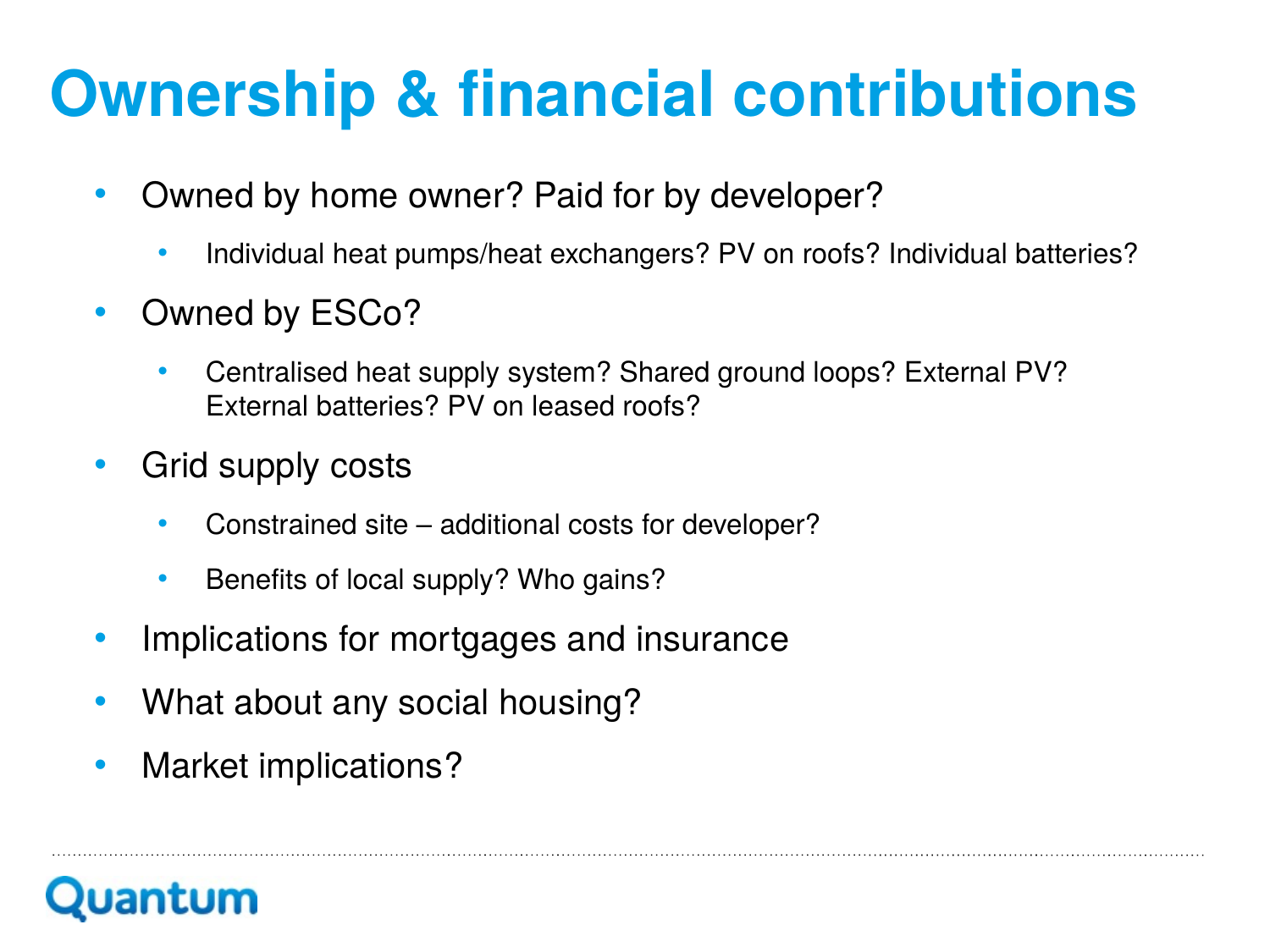

Ownership & financial contributions

Owned by home owner? Paid for by developer?
Individual heat pumps/heat exchangers? PV on roofs? Individual batteries?
Owned by ESCo?
Centralised heat supply system? Shared ground loops? External PV? External batteries? PV on leased roofs?
Grid supply costs
Constrained site – additional costs for developer?
Benefits of local supply? Who gains?
Implications for mortgages and insurance
What about any social housing?
Market implications?